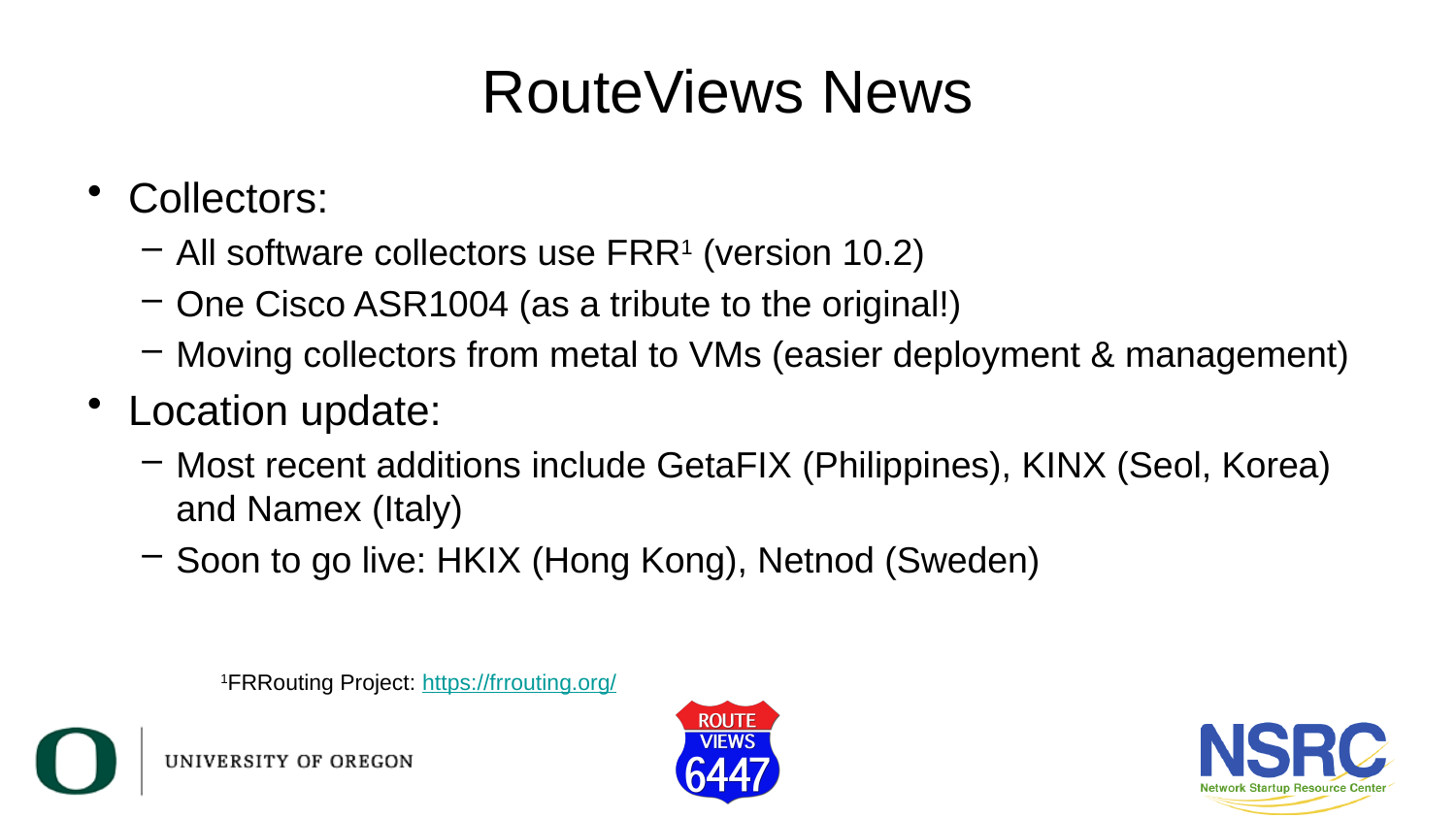

# RouteViews News
Collectors:
All software collectors use FRR1 (version 10.2)
One Cisco ASR1004 (as a tribute to the original!)
Moving collectors from metal to VMs (easier deployment & management)
Location update:
Most recent additions include GetaFIX (Philippines), KINX (Seol, Korea) and Namex (Italy)
Soon to go live: HKIX (Hong Kong), Netnod (Sweden)

1FRRouting Project: https://frrouting.org/